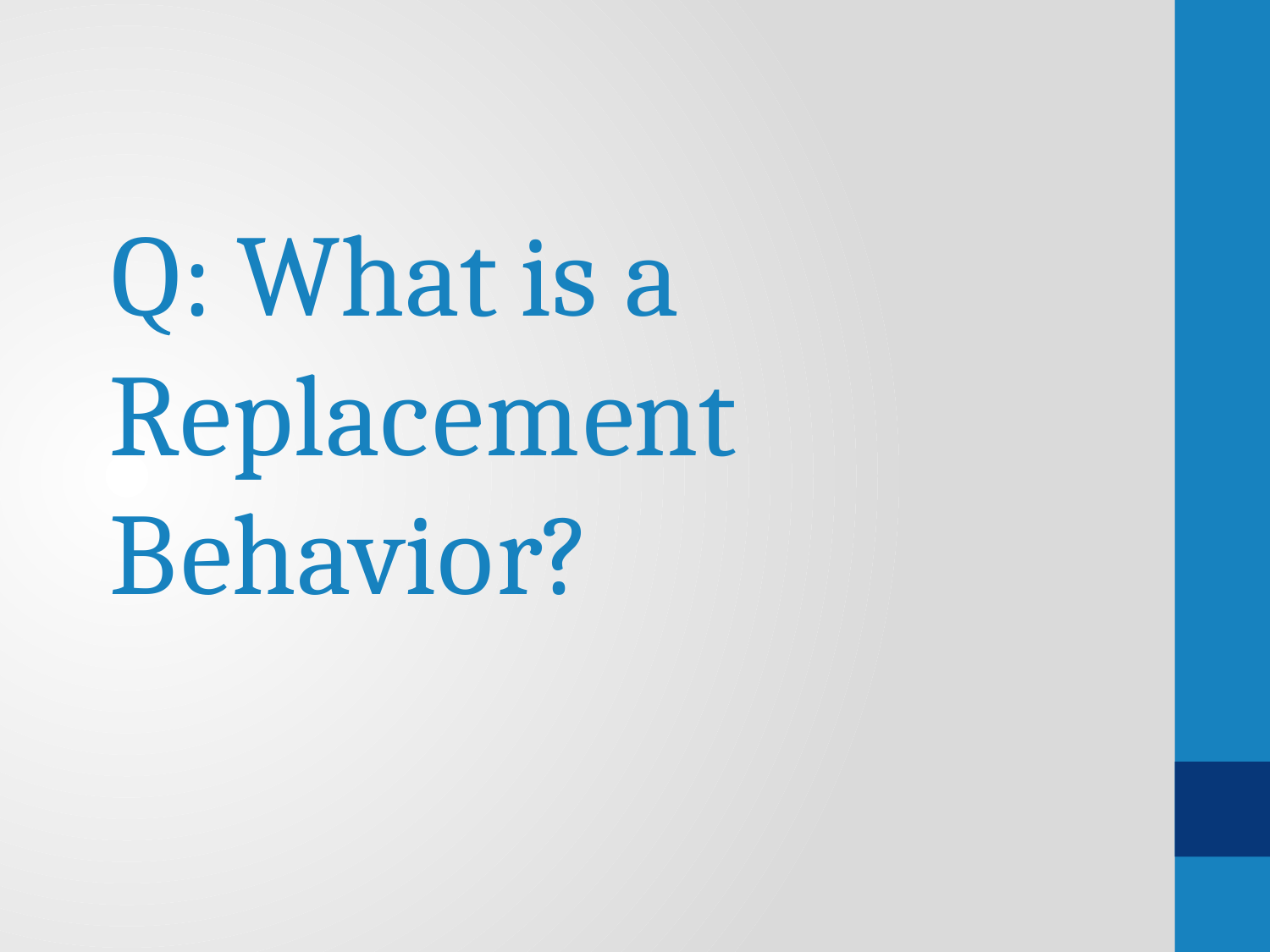

# Q: What is a Replacement Behavior?